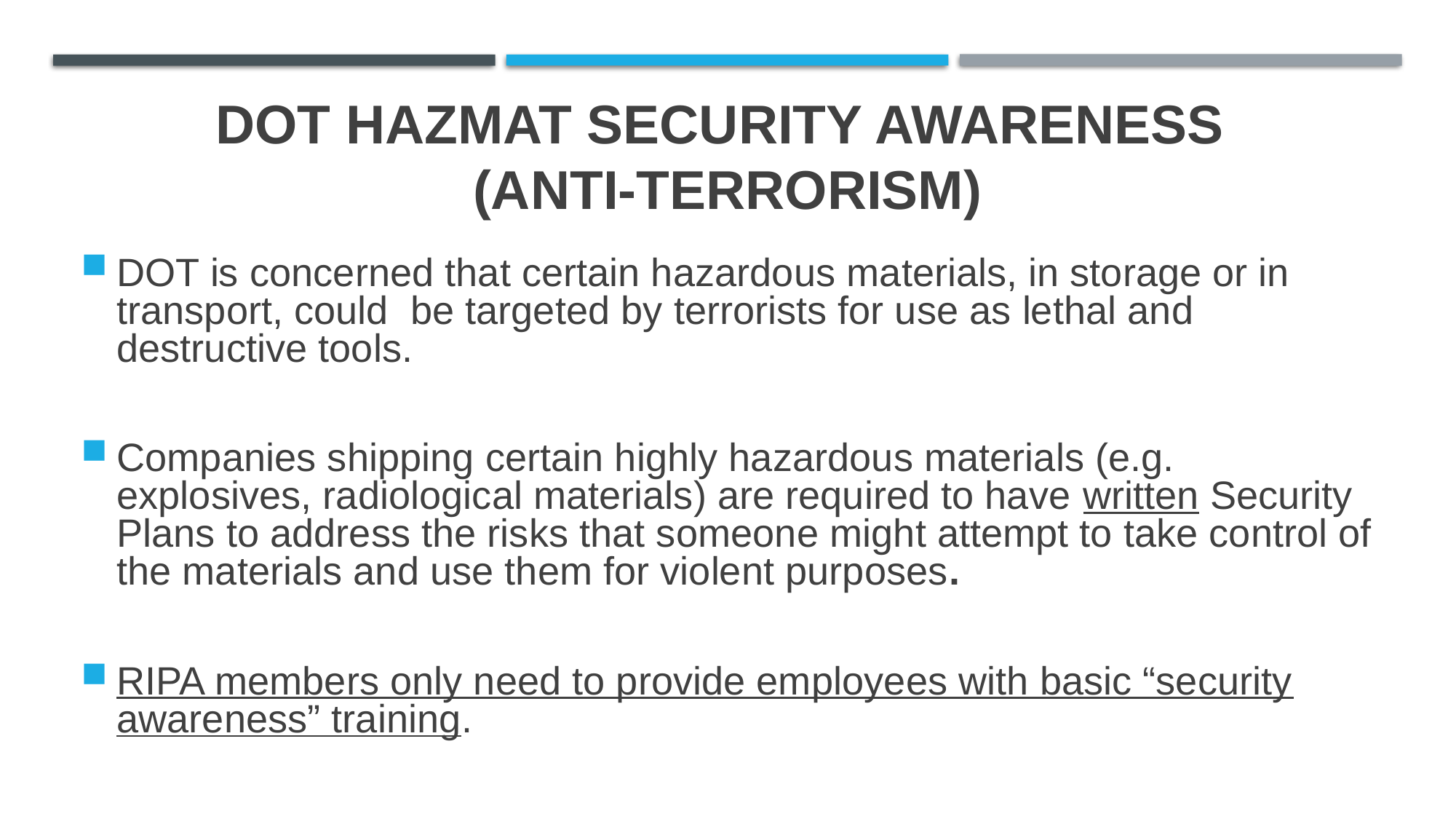

# DOT Hazmat Security Awareness (Anti-terrorism)
DOT is concerned that certain hazardous materials, in storage or in transport, could  be targeted by terrorists for use as lethal and destructive tools.

Companies shipping certain highly hazardous materials (e.g. explosives, radiological materials) are required to have written Security Plans to address the risks that someone might attempt to take control of the materials and use them for violent purposes.

RIPA members only need to provide employees with basic “security awareness” training.